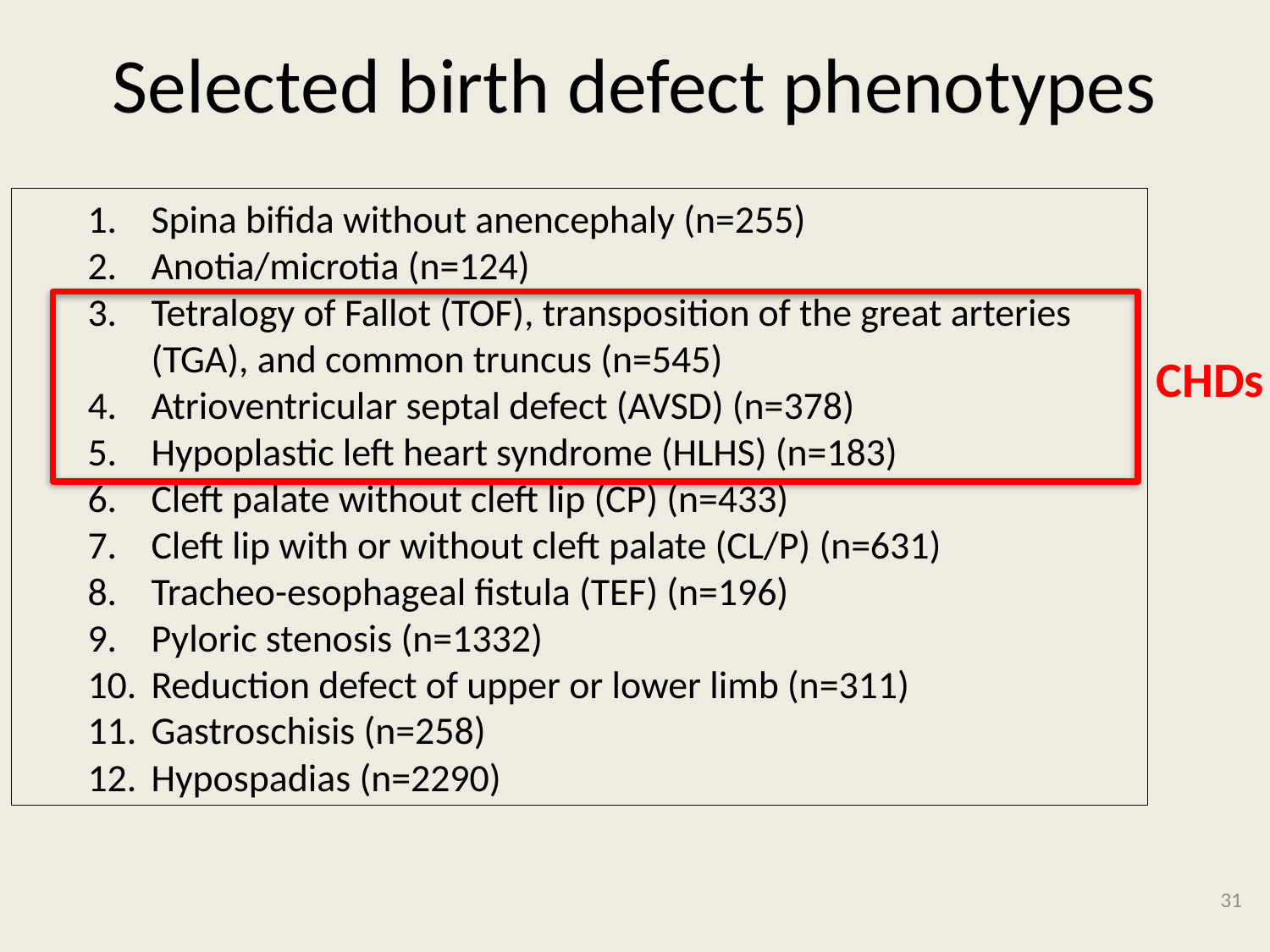

# Selected birth defect phenotypes
Spina bifida without anencephaly (n=255)
Anotia/microtia (n=124)
Tetralogy of Fallot (TOF), transposition of the great arteries (TGA), and common truncus (n=545)
Atrioventricular septal defect (AVSD) (n=378)
Hypoplastic left heart syndrome (HLHS) (n=183)
Cleft palate without cleft lip (CP) (n=433)
Cleft lip with or without cleft palate (CL/P) (n=631)
Tracheo-esophageal fistula (TEF) (n=196)
Pyloric stenosis (n=1332)
Reduction defect of upper or lower limb (n=311)
Gastroschisis (n=258)
Hypospadias (n=2290)

CHDs
31